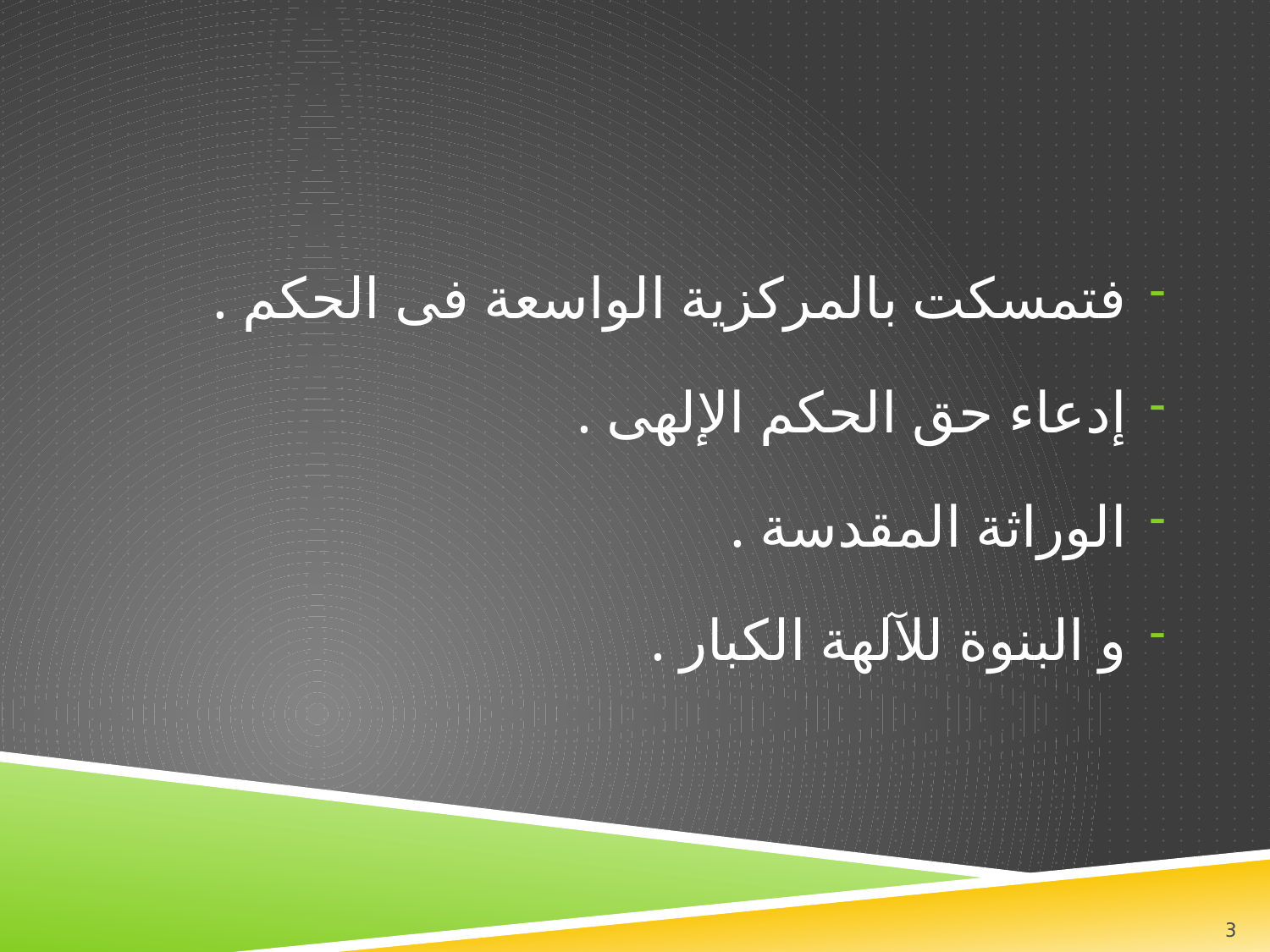

#
فتمسكت بالمركزية الواسعة فى الحكم .
إدعاء حق الحكم الإلهى .
الوراثة المقدسة .
و البنوة للآلهة الكبار .
3